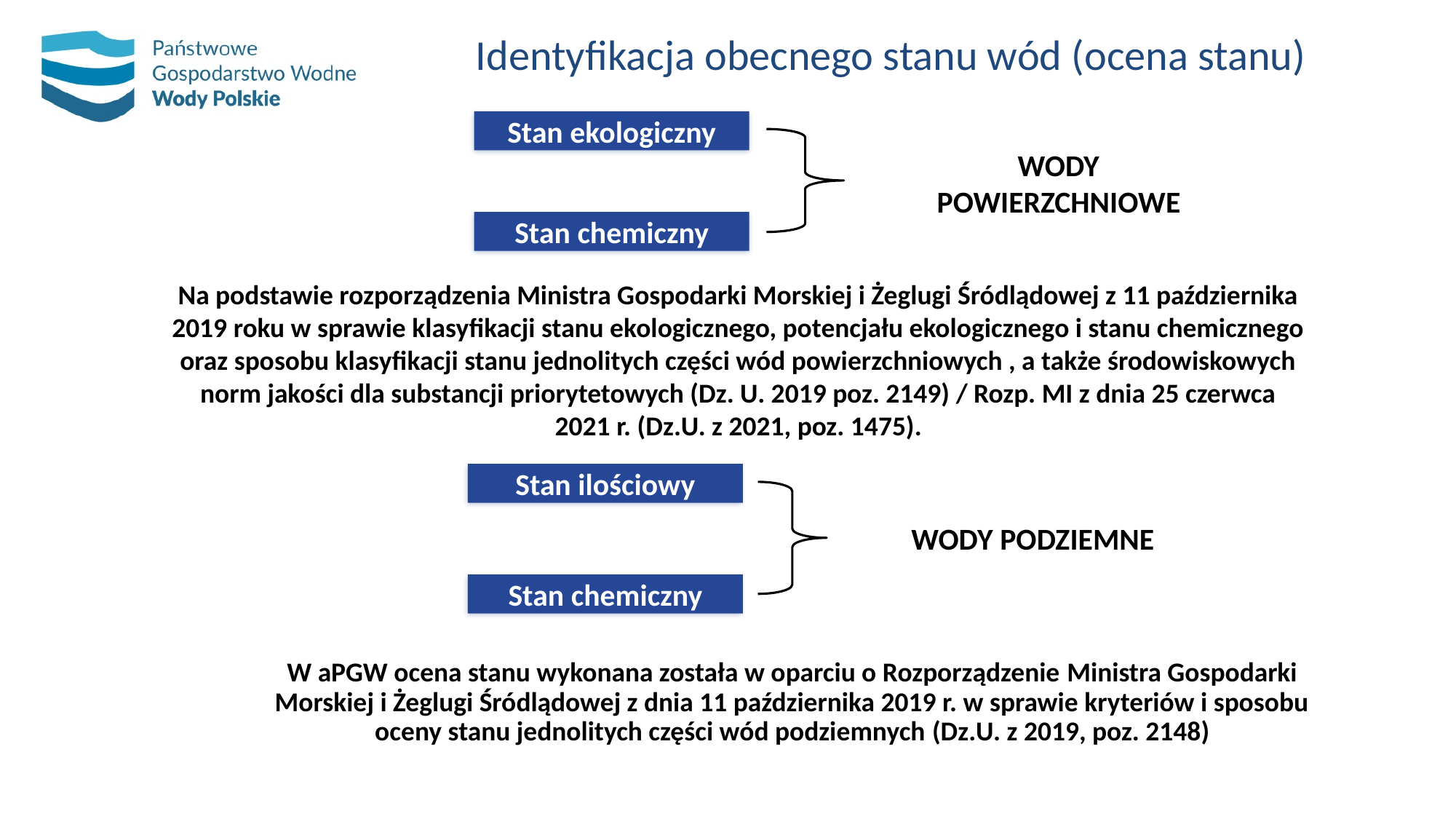

# Identyfikacja obecnego stanu wód (ocena stanu)
Stan ekologiczny

WODY POWIERZCHNIOWE
Stan chemiczny
Na podstawie rozporządzenia Ministra Gospodarki Morskiej i Żeglugi Śródlądowej z 11 października 2019 roku w sprawie klasyfikacji stanu ekologicznego, potencjału ekologicznego i stanu chemicznego oraz sposobu klasyfikacji stanu jednolitych części wód powierzchniowych , a także środowiskowych norm jakości dla substancji priorytetowych (Dz. U. 2019 poz. 2149) / Rozp. MI z dnia 25 czerwca 2021 r. (Dz.U. z 2021, poz. 1475).

Stan ilościowy

WODY PODZIEMNE
Stan chemiczny
W aPGW ocena stanu wykonana została w oparciu o Rozporządzenie Ministra Gospodarki Morskiej i Żeglugi Śródlądowej z dnia 11 października 2019 r. w sprawie kryteriów i sposobu oceny stanu jednolitych części wód podziemnych (Dz.U. z 2019, poz. 2148)